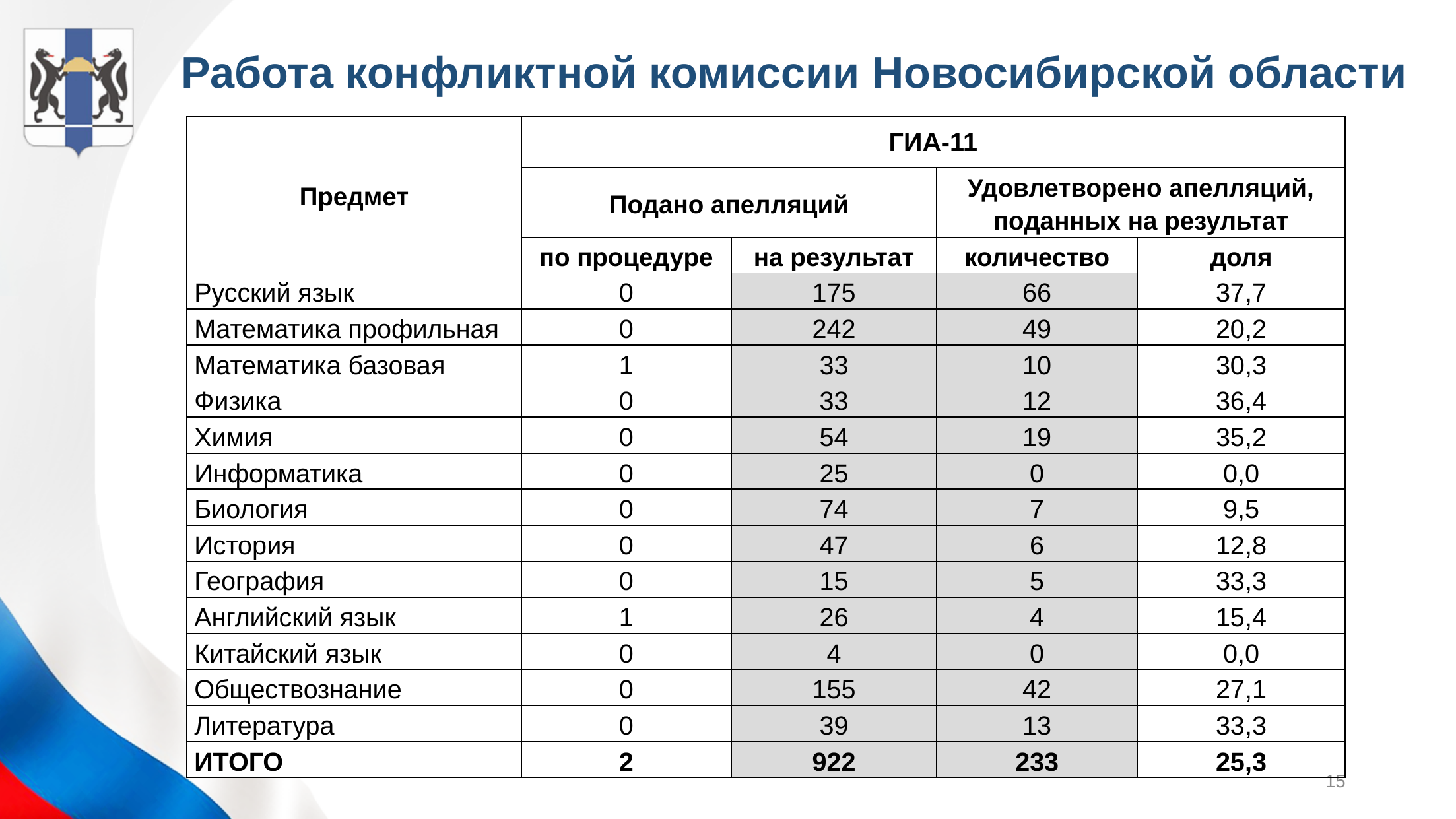

Работа конфликтной комиссии Новосибирской области
| Предмет | ГИА-11 |  |  |  |
| --- | --- | --- | --- | --- |
|  | Подано апелляций |  | Удовлетворено апелляций, поданных на результат |  |
|  | по процедуре | на результат | количество | доля |
| Русский язык | 0 | 175 | 66 | 37,7 |
| Математика профильная | 0 | 242 | 49 | 20,2 |
| Математика базовая | 1 | 33 | 10 | 30,3 |
| Физика | 0 | 33 | 12 | 36,4 |
| Химия | 0 | 54 | 19 | 35,2 |
| Информатика | 0 | 25 | 0 | 0,0 |
| Биология | 0 | 74 | 7 | 9,5 |
| История | 0 | 47 | 6 | 12,8 |
| География | 0 | 15 | 5 | 33,3 |
| Английский язык | 1 | 26 | 4 | 15,4 |
| Китайский язык | 0 | 4 | 0 | 0,0 |
| Обществознание | 0 | 155 | 42 | 27,1 |
| Литература | 0 | 39 | 13 | 33,3 |
| ИТОГО | 2 | 922 | 233 | 25,3 |
15